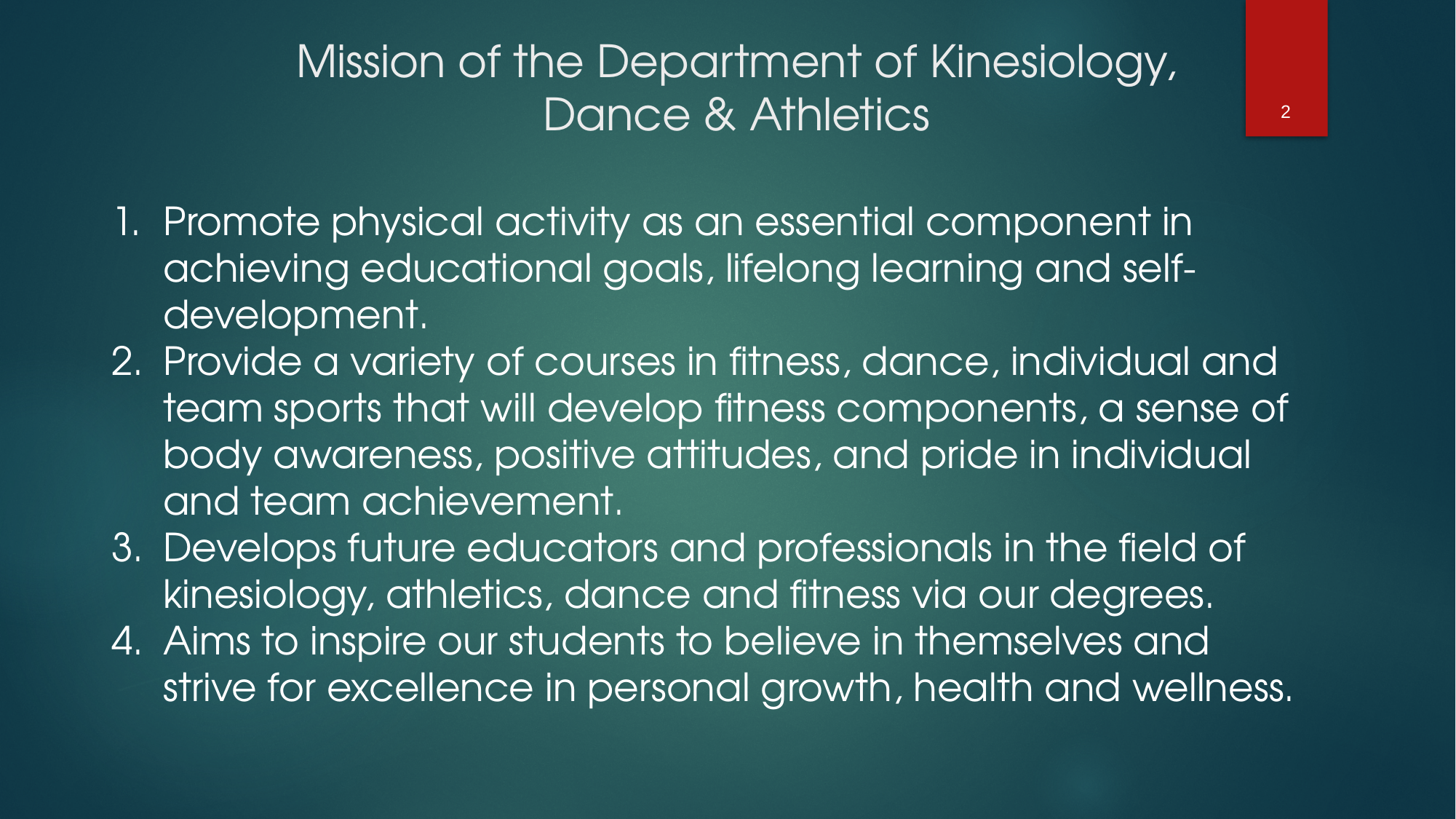

# Mission of the Department of Kinesiology, Dance & Athletics
2
Promote physical activity as an essential component in achieving educational goals, lifelong learning and self-development.
Provide a variety of courses in fitness, dance, individual and team sports that will develop fitness components, a sense of body awareness, positive attitudes, and pride in individual and team achievement.
Develops future educators and professionals in the field of kinesiology, athletics, dance and fitness via our degrees.
Aims to inspire our students to believe in themselves and strive for excellence in personal growth, health and wellness.